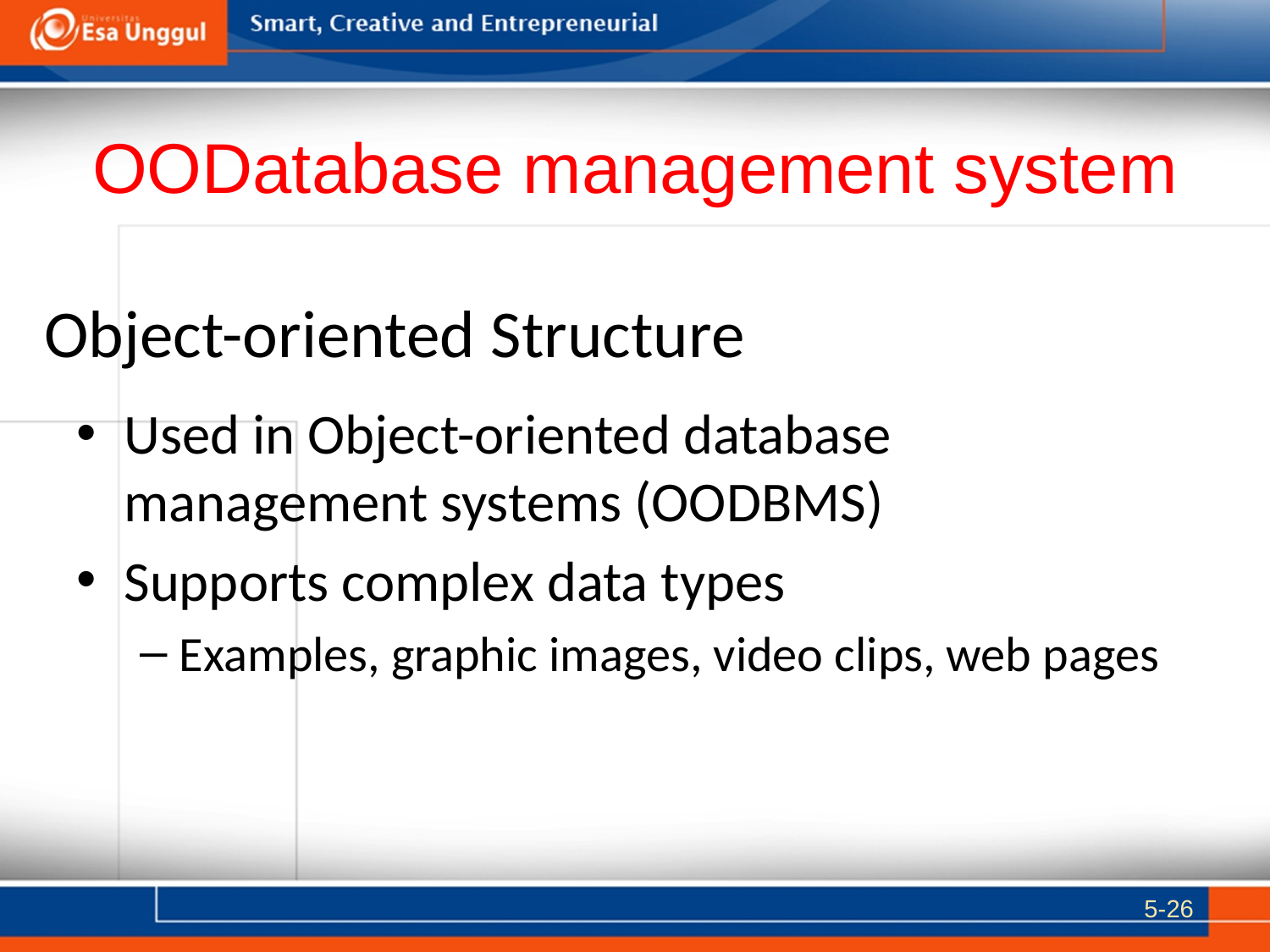

OODatabase management system
# Object-oriented Structure
Used in Object-oriented database management systems (OODBMS)
Supports complex data types
Examples, graphic images, video clips, web pages
5-26